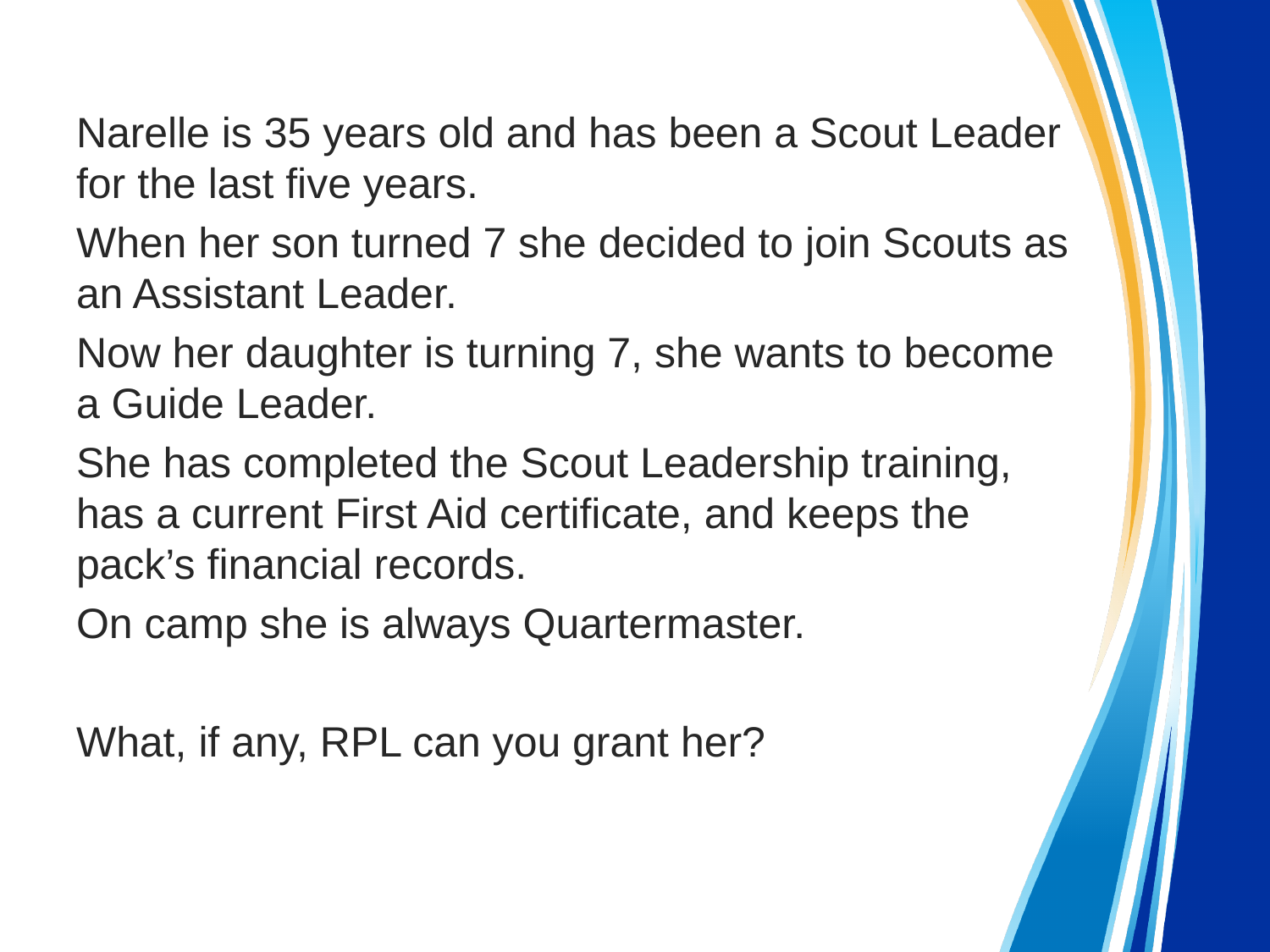

Narelle is 35 years old and has been a Scout Leader for the last five years.
When her son turned 7 she decided to join Scouts as an Assistant Leader.
Now her daughter is turning 7, she wants to become a Guide Leader.
She has completed the Scout Leadership training, has a current First Aid certificate, and keeps the pack’s financial records.
On camp she is always Quartermaster.

What, if any, RPL can you grant her?